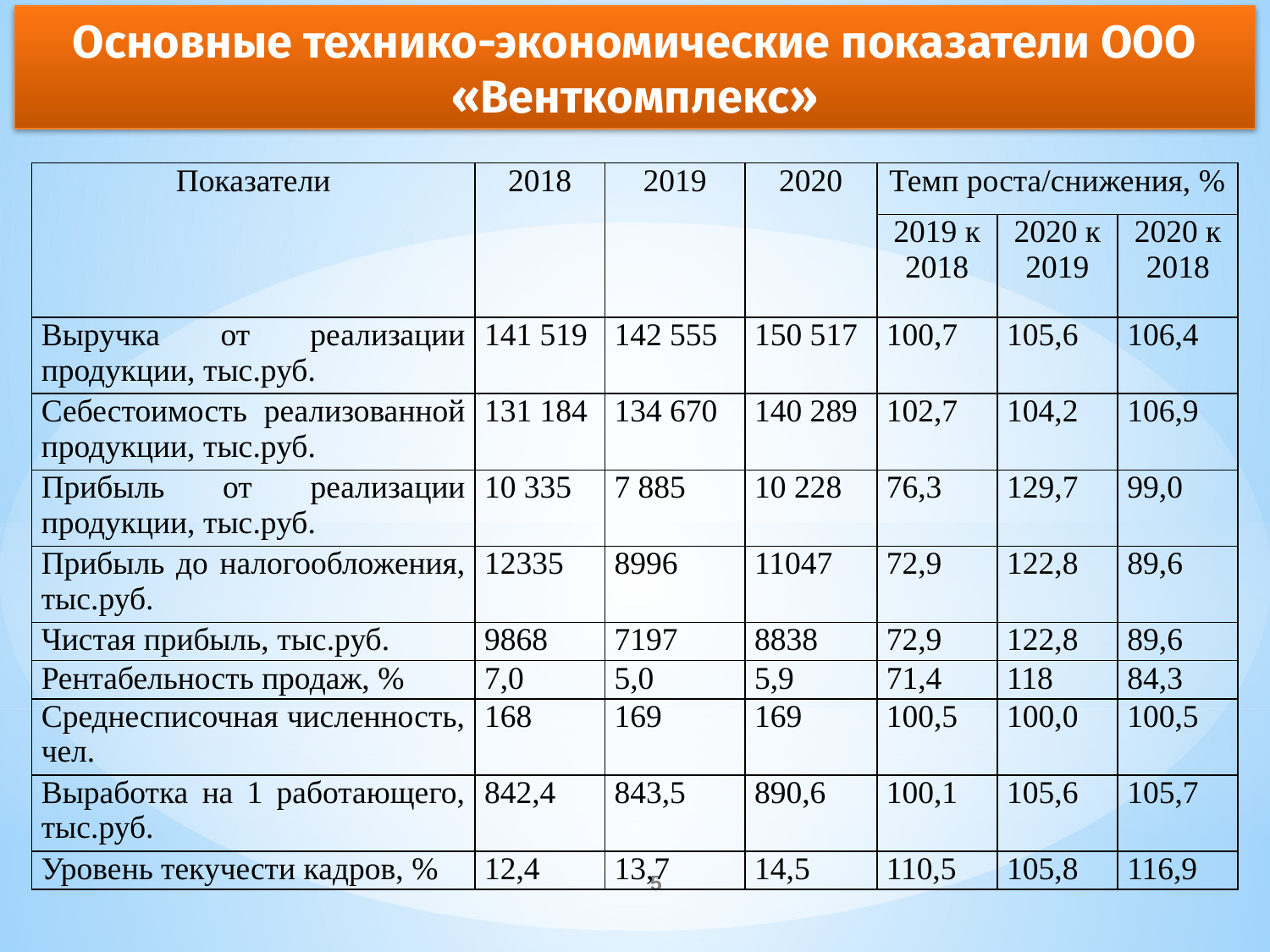

.
Основные технико-экономические показатели ООО «Венткомплекс»
| Показатели | 2018 | 2019 | 2020 | Темп роста/снижения, % |  |  |
| --- | --- | --- | --- | --- | --- | --- |
|  |  |  |  | 2019 к 2018 | 2020 к 2019 | 2020 к 2018 |
| Выручка от реализации продукции, тыс.руб. | 141 519 | 142 555 | 150 517 | 100,7 | 105,6 | 106,4 |
| Себестоимость реализованной продукции, тыс.руб. | 131 184 | 134 670 | 140 289 | 102,7 | 104,2 | 106,9 |
| Прибыль от реализации продукции, тыс.руб. | 10 335 | 7 885 | 10 228 | 76,3 | 129,7 | 99,0 |
| Прибыль до налогообложения, тыс.руб. | 12335 | 8996 | 11047 | 72,9 | 122,8 | 89,6 |
| Чистая прибыль, тыс.руб. | 9868 | 7197 | 8838 | 72,9 | 122,8 | 89,6 |
| Рентабельность продаж, % | 7,0 | 5,0 | 5,9 | 71,4 | 118 | 84,3 |
| Среднесписочная численность, чел. | 168 | 169 | 169 | 100,5 | 100,0 | 100,5 |
| Выработка на 1 работающего, тыс.руб. | 842,4 | 843,5 | 890,6 | 100,1 | 105,6 | 105,7 |
| Уровень текучести кадров, % | 12,4 | 13,7 | 14,5 | 110,5 | 105,8 | 116,9 |
5